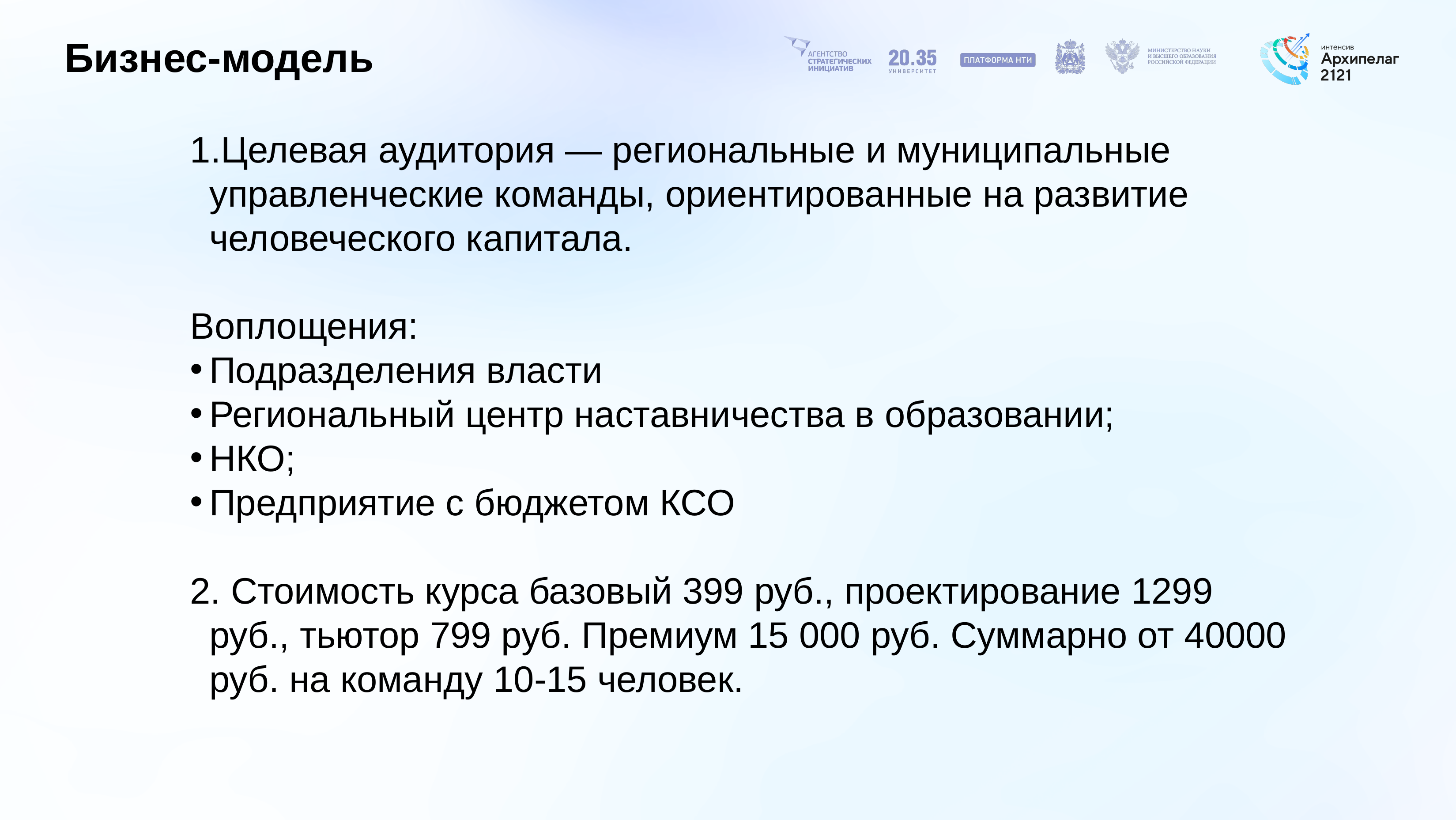

# Бизнес-модель
Целевая аудитория — региональные и муниципальные управленческие команды, ориентированные на развитие человеческого капитала.

Воплощения:
Подразделения власти
Региональный центр наставничества в образовании;
НКО;
Предприятие с бюджетом КСО

2. Стоимость курса базовый 399 руб., проектирование 1299 руб., тьютор 799 руб. Премиум 15 000 руб. Суммарно от 40000 руб. на команду 10-15 человек.